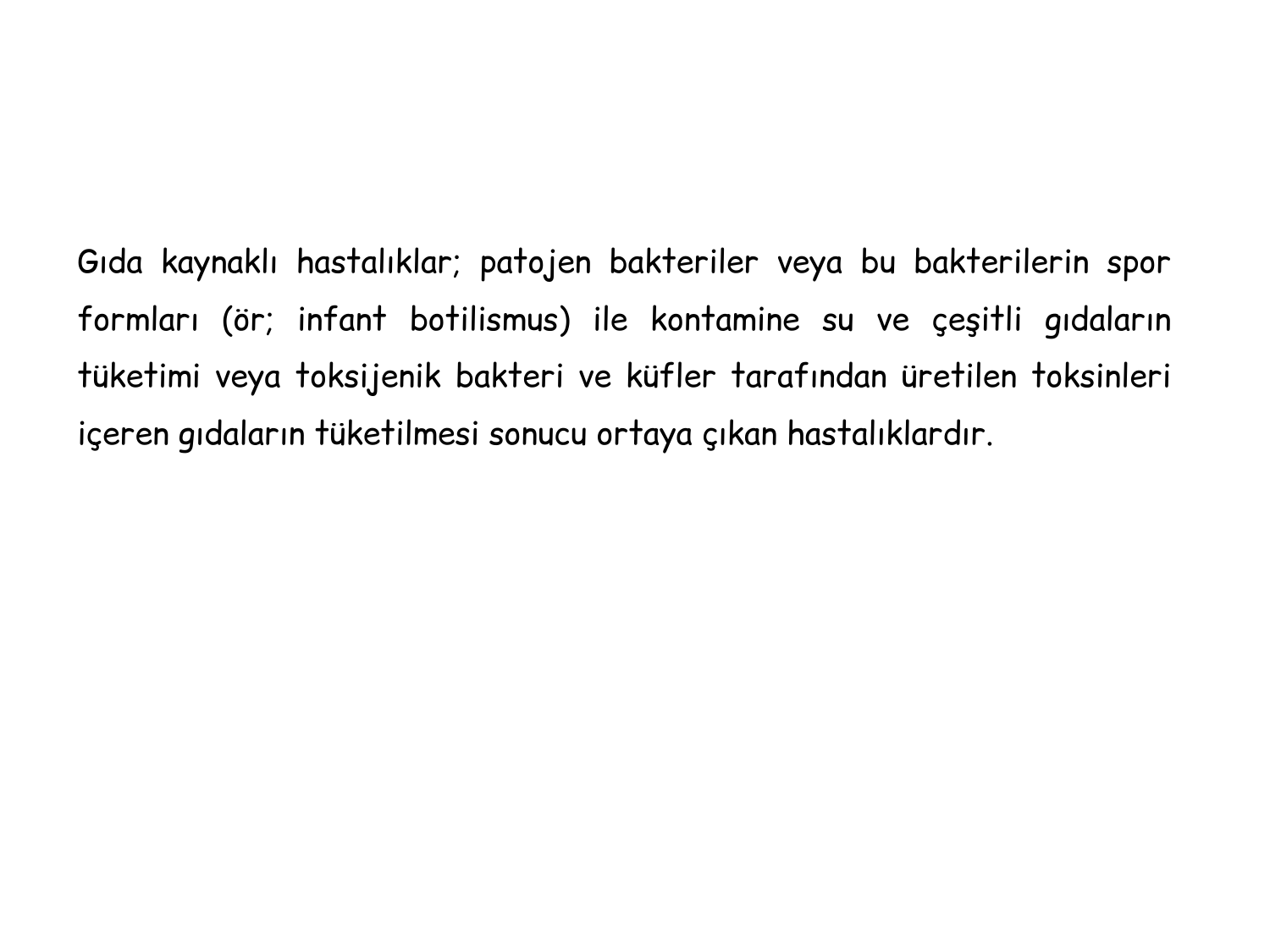

Gıda kaynaklı hastalıklar; patojen bakteriler veya bu bakterilerin spor formları (ör; infant botilismus) ile kontamine su ve çeşitli gıdaların tüketimi veya toksijenik bakteri ve küfler tarafından üretilen toksinleri içeren gıdaların tüketilmesi sonucu ortaya çıkan hastalıklardır.